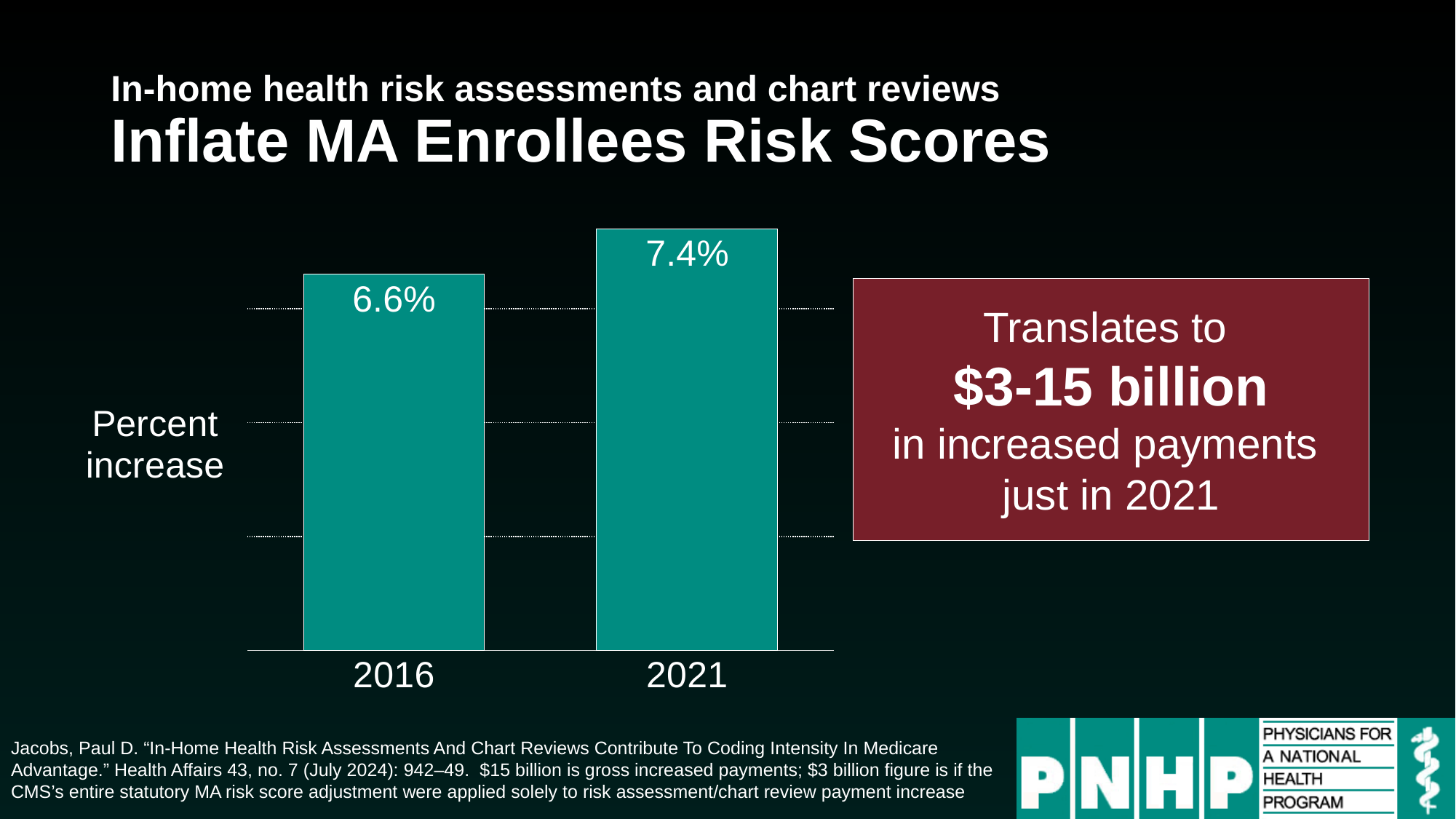

# In-home health risk assessments and chart reviews Inflate MA Enrollees Risk Scores

### Chart

| Category |  |
|---|---|
| 2016 | 0.066 |
| 2021 | 0.074 |
Translates to
$3-15 billion
in increased payments
just in 2021
Jacobs, Paul D. “In-Home Health Risk Assessments And Chart Reviews Contribute To Coding Intensity In Medicare Advantage.” Health Affairs 43, no. 7 (July 2024): 942–49.  $15 billion is gross increased payments; $3 billion figure is if the CMS’s entire statutory MA risk score adjustment were applied solely to risk assessment/chart review payment increase